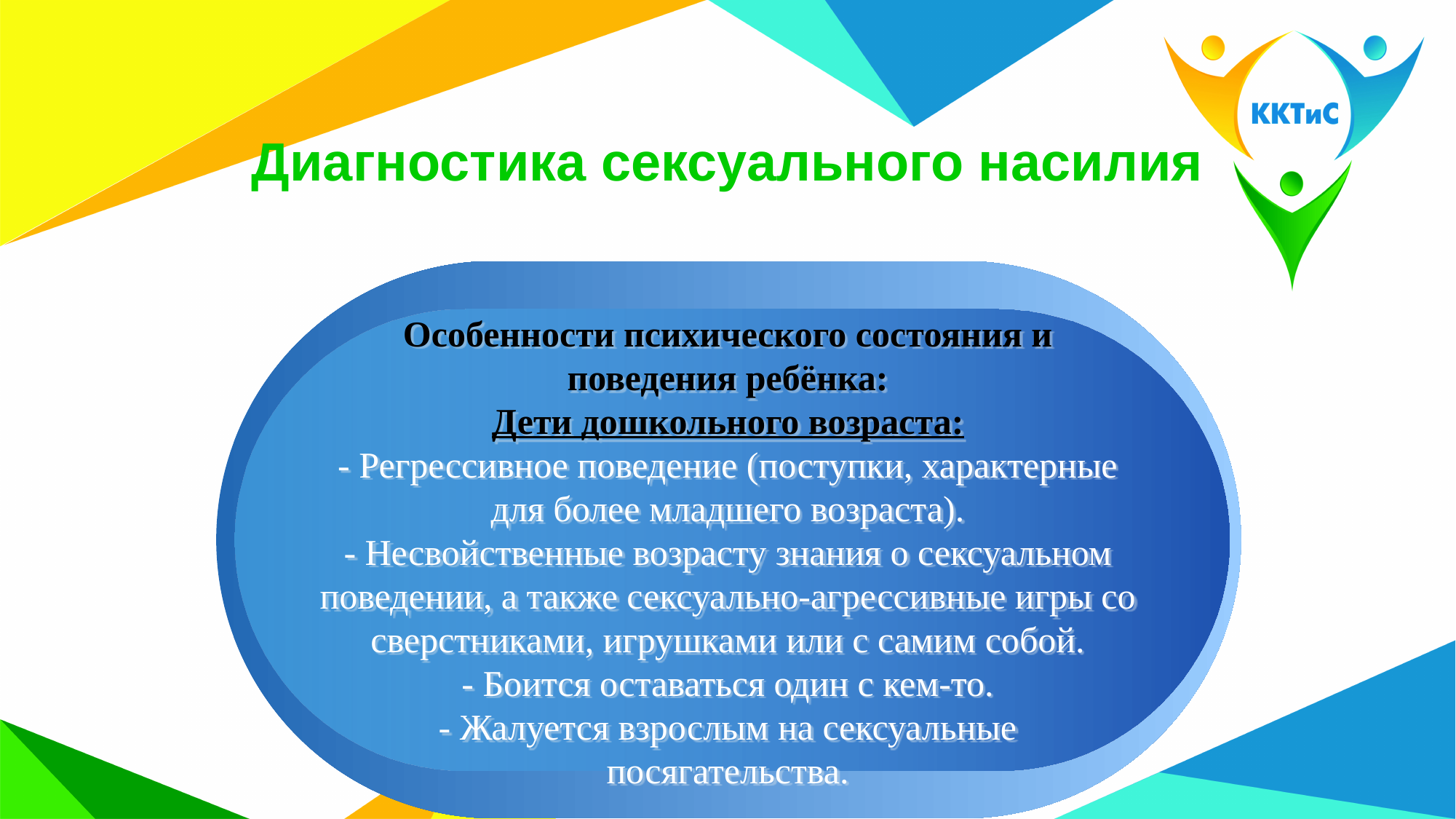

# Диагностика сексуального насилия

Особенности психического состояния и поведения ребёнка:
Дети дошкольного возраста:
- Регрессивное поведение (поступки, характерные для более младшего возраста).
- Несвойственные возрасту знания о сексуальном поведении, а также сексуально-агрессивные игры со сверстниками, игрушками или с самим собой.
- Боится оставаться один с кем-то.
- Жалуется взрослым на сексуальные посягательства.